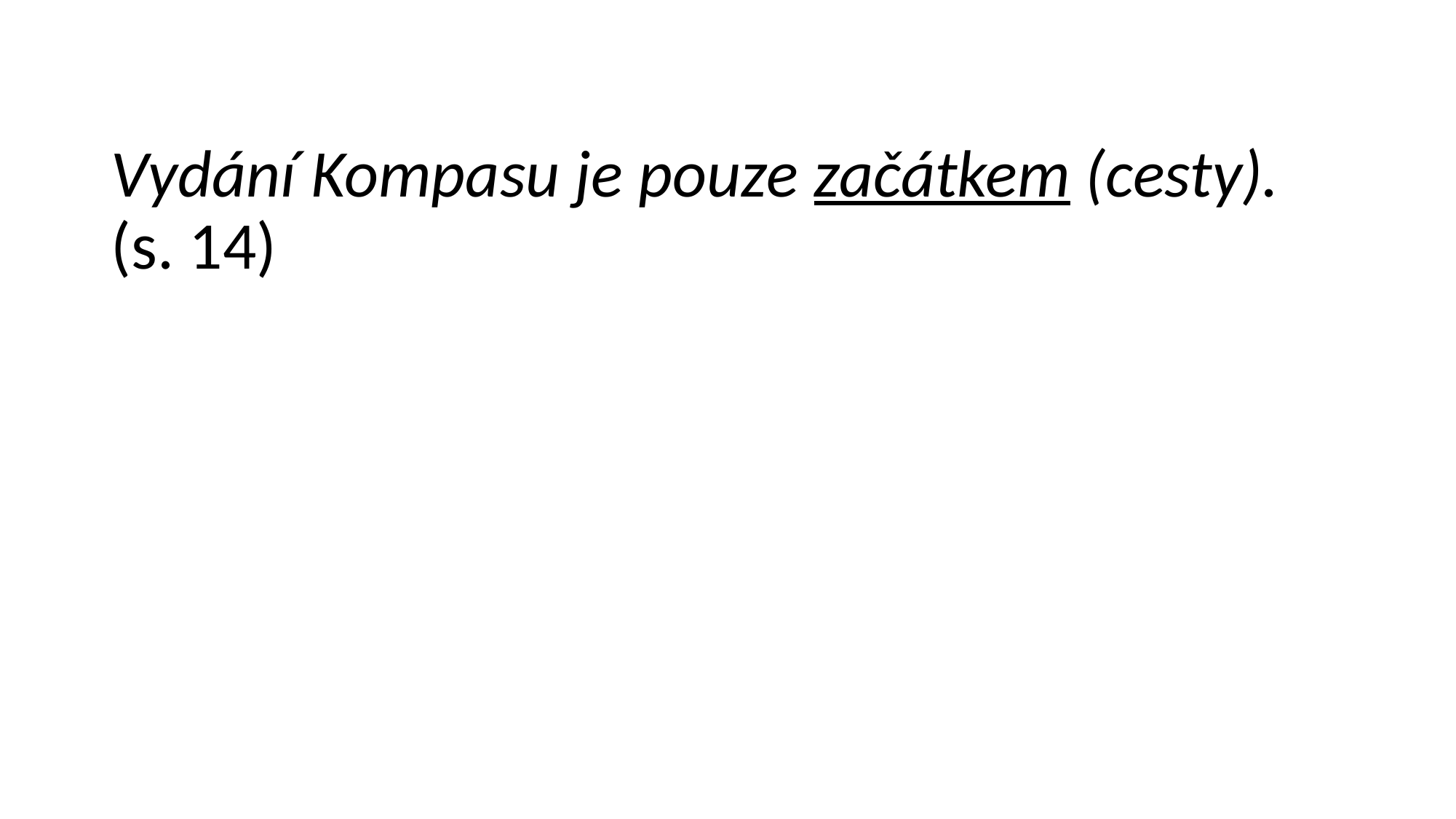

# Vydání Kompasu je pouze začátkem (cesty). (s. 14)